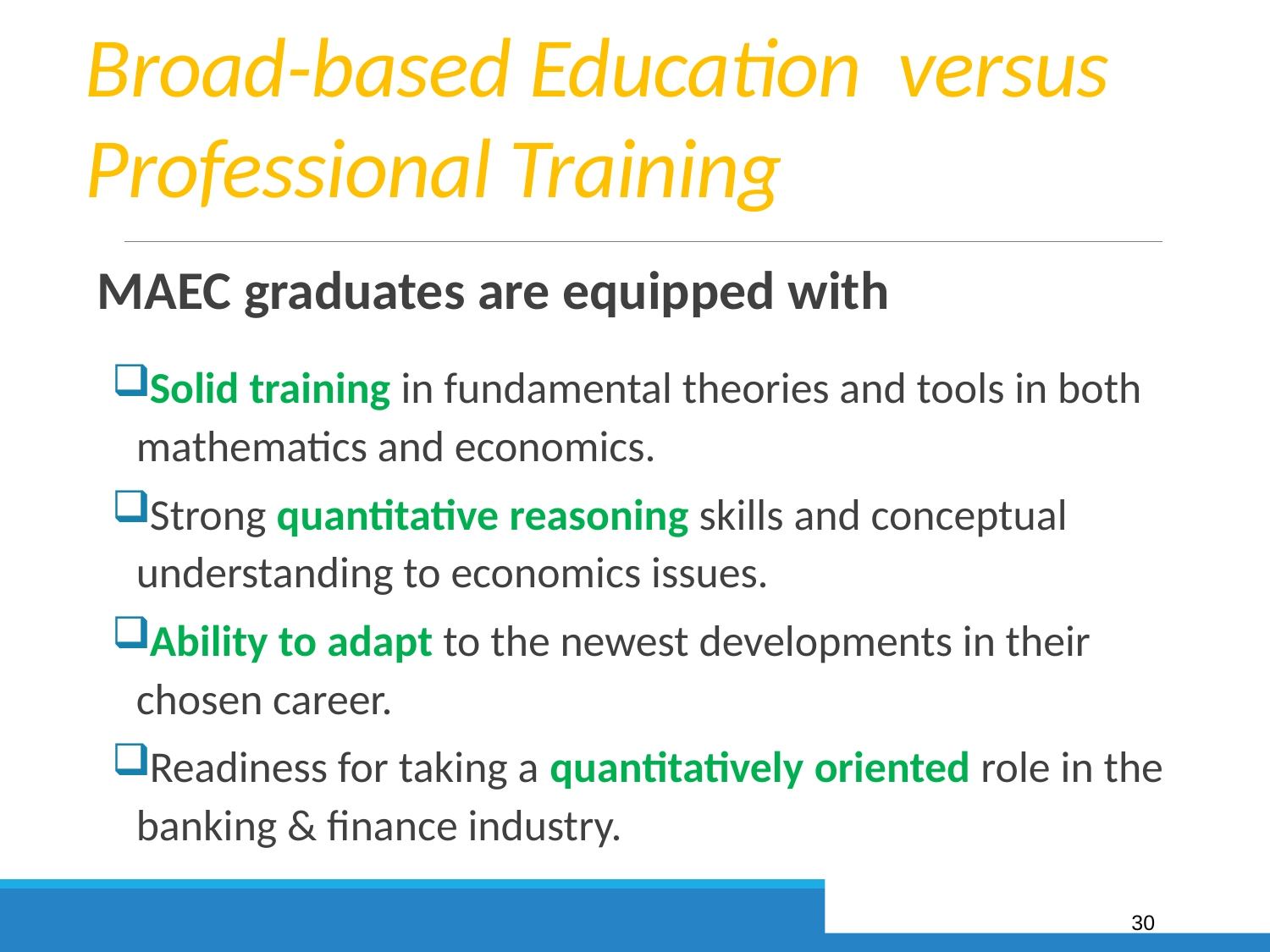

# Broad-based Education  versus  Professional Training
MAEC graduates are equipped with

Solid training in fundamental theories and tools in both mathematics and economics.
Strong quantitative reasoning skills and conceptual understanding to economics issues.
Ability to adapt to the newest developments in their chosen career.
Readiness for taking a quantitatively oriented role in the banking & finance industry.

30